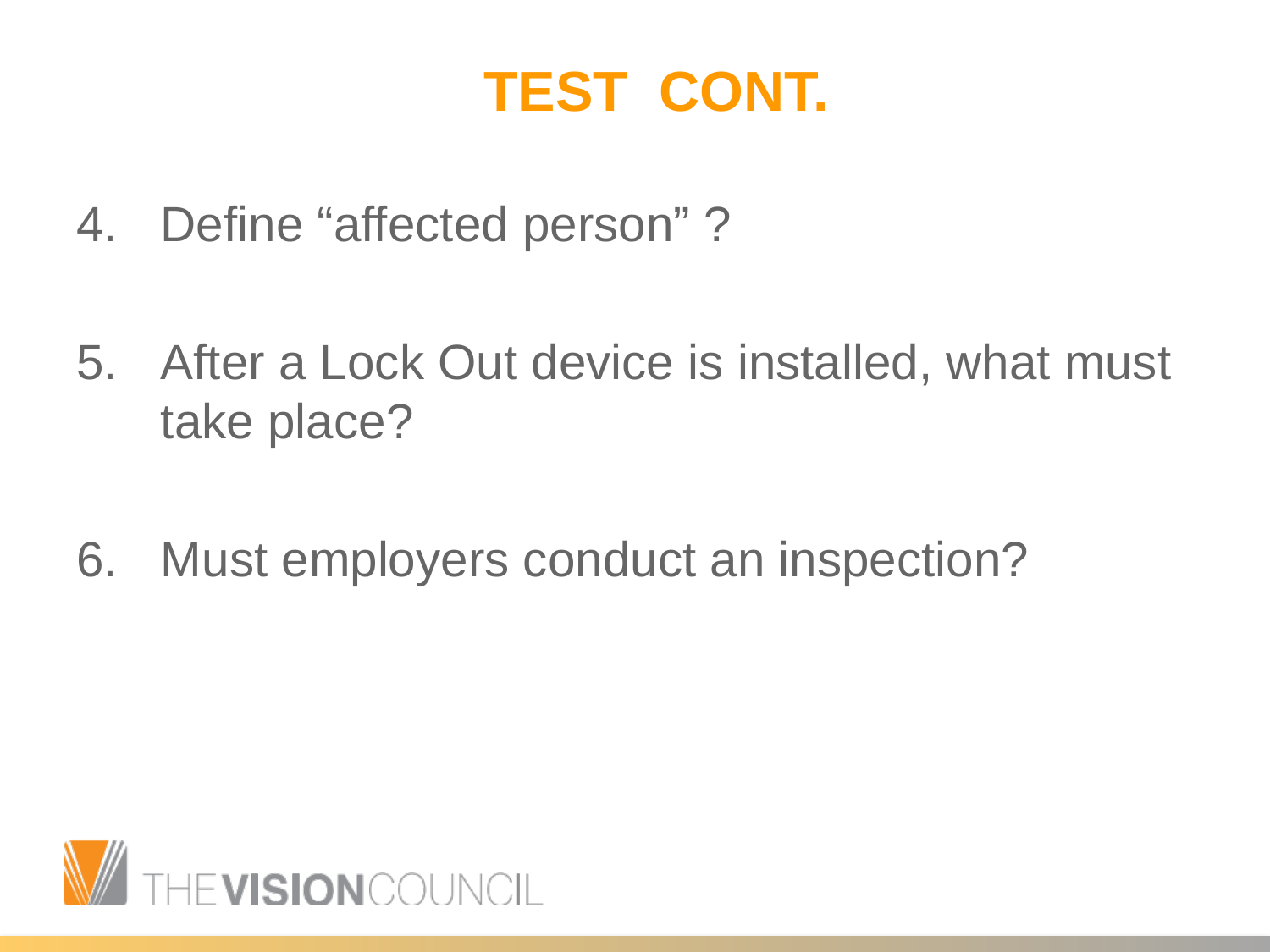

# TEST  CONT.
Define “affected person” ?

After a Lock Out device is installed, what must take place?

Must employers conduct an inspection?